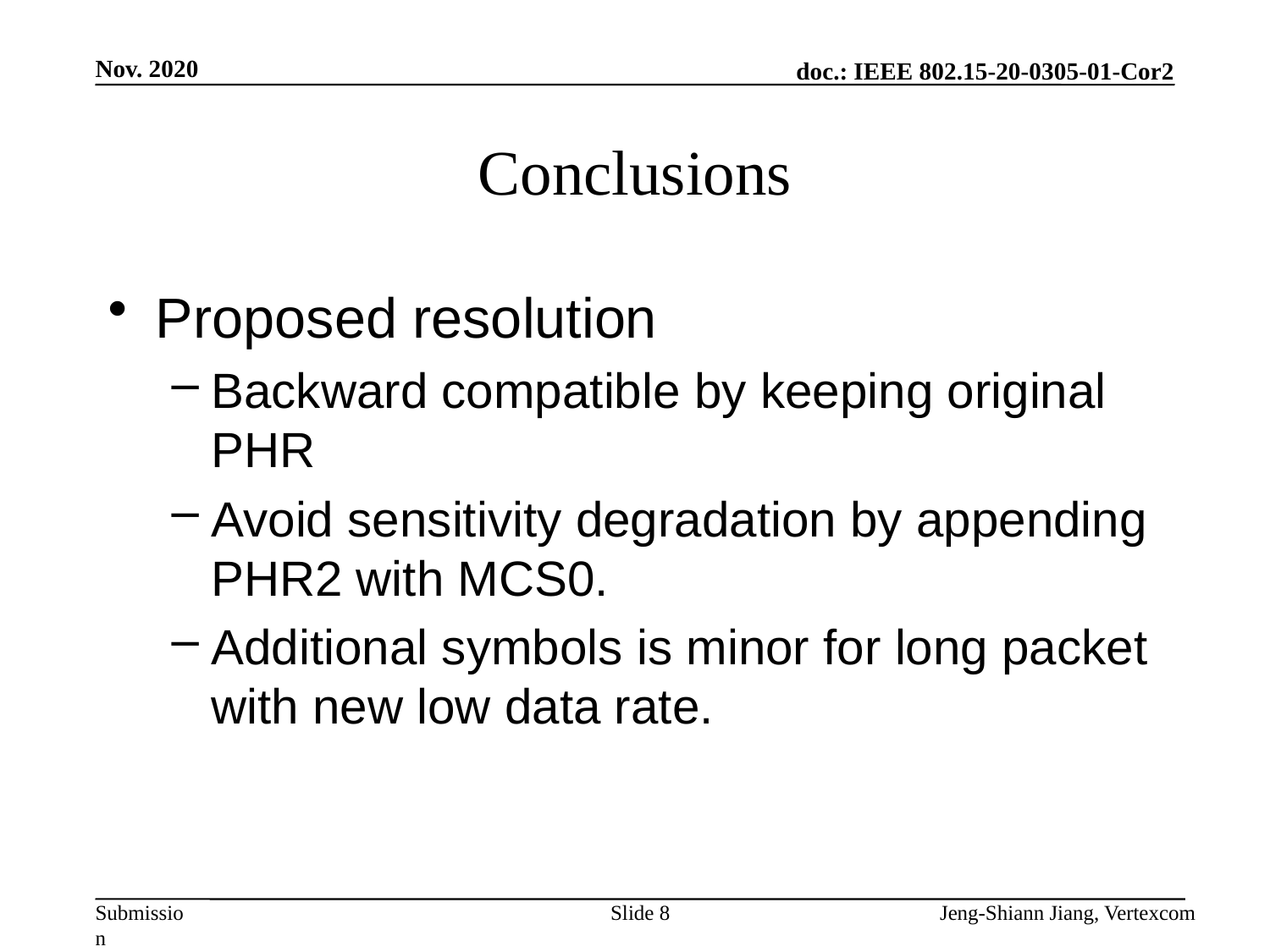

Nov. 2020
# Conclusions
Proposed resolution
Backward compatible by keeping original PHR
Avoid sensitivity degradation by appending PHR2 with MCS0.
Additional symbols is minor for long packet with new low data rate.
Slide 8
Jeng-Shiann Jiang, Vertexcom